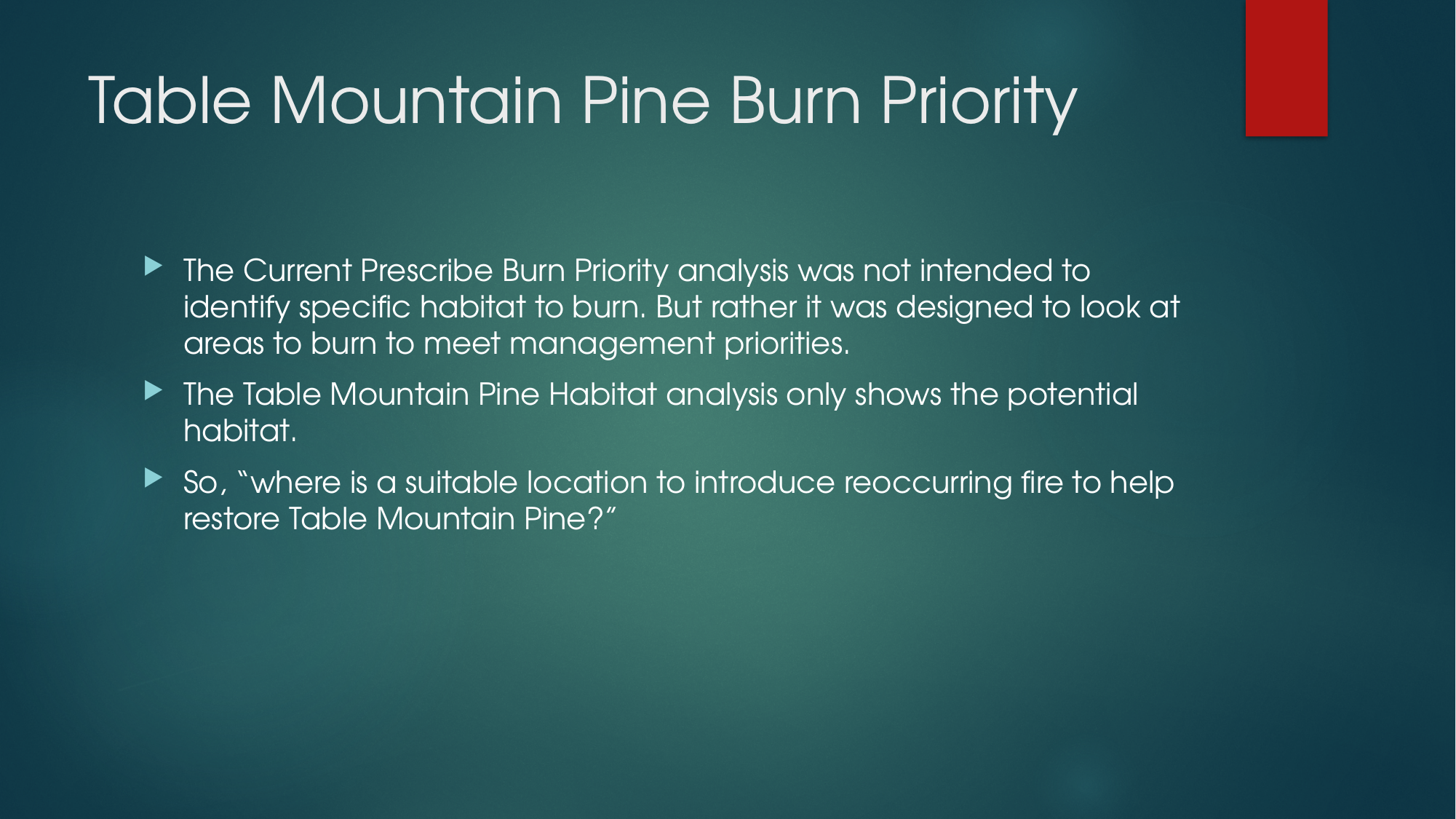

# Table Mountain Pine Burn Priority
The Current Prescribe Burn Priority analysis was not intended to identify specific habitat to burn. But rather it was designed to look at areas to burn to meet management priorities.
The Table Mountain Pine Habitat analysis only shows the potential habitat.
So, “where is a suitable location to introduce reoccurring fire to help restore Table Mountain Pine?”